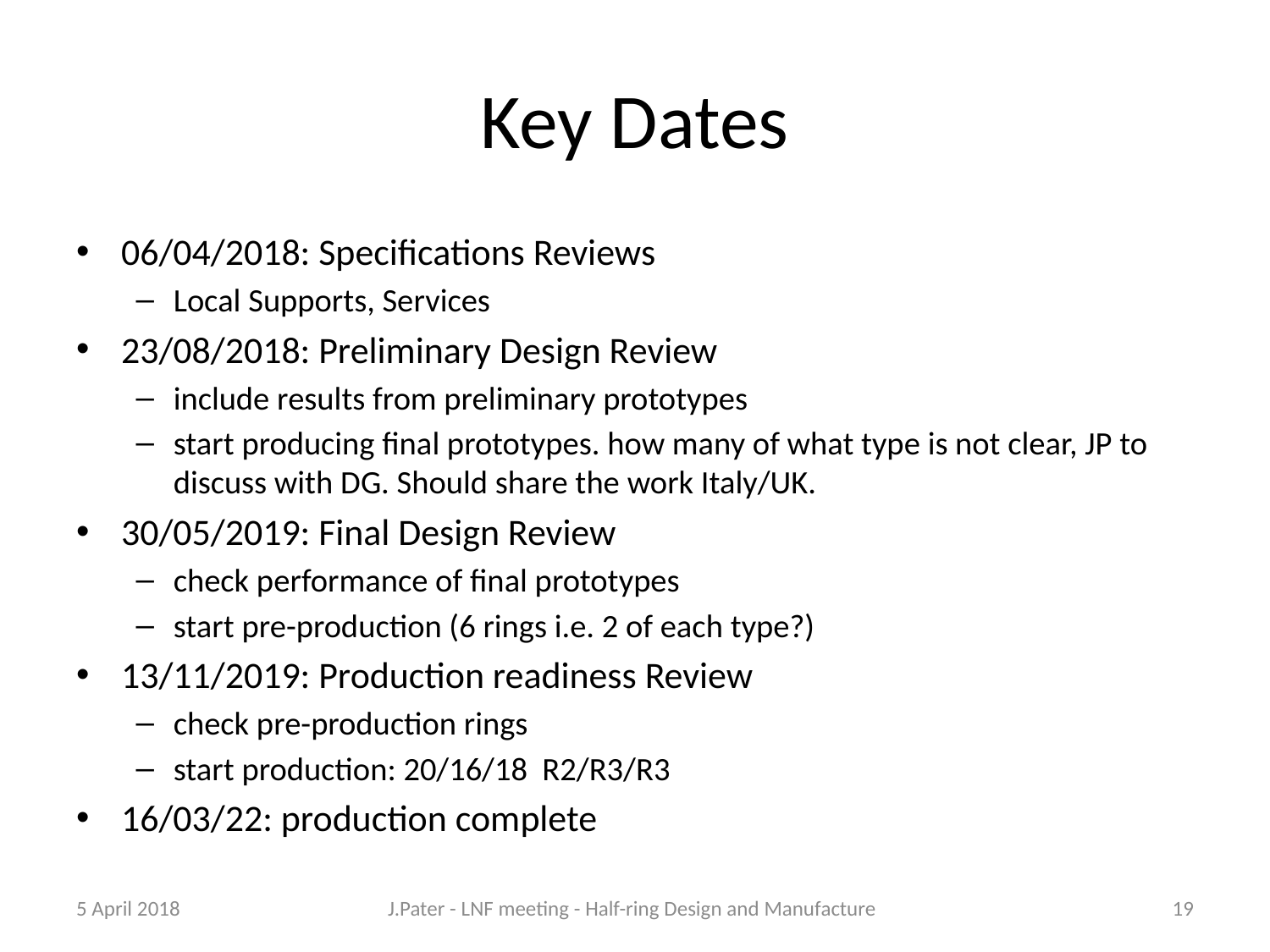

# Key Dates
06/04/2018: Specifications Reviews
Local Supports, Services
23/08/2018: Preliminary Design Review
include results from preliminary prototypes
start producing final prototypes. how many of what type is not clear, JP to discuss with DG. Should share the work Italy/UK.
30/05/2019: Final Design Review
check performance of final prototypes
start pre-production (6 rings i.e. 2 of each type?)
13/11/2019: Production readiness Review
check pre-production rings
start production: 20/16/18  R2/R3/R3
16/03/22: production complete

5 April 2018
J.Pater - LNF meeting - Half-ring Design and Manufacture
19